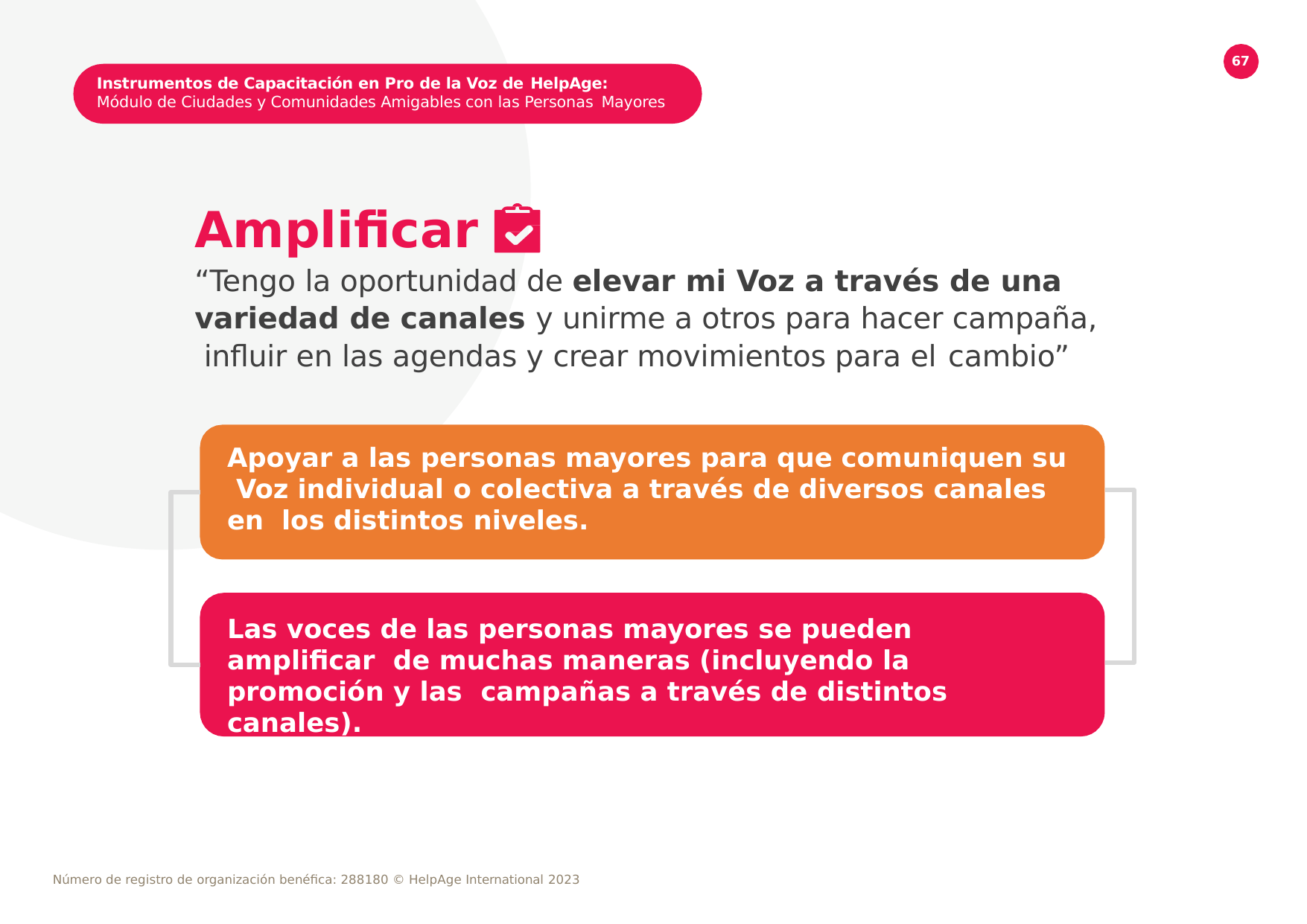

67
Instrumentos de Capacitación en Pro de la Voz de HelpAge:
Módulo de Ciudades y Comunidades Amigables con las Personas Mayores
Amplificar
“Tengo la oportunidad de elevar mi Voz a través de una  variedad de canales y unirme a otros para hacer campaña,  influir en las agendas y crear movimientos para el cambio”

Apoyar a las personas mayores para que comuniquen su  Voz individual o colectiva a través de diversos canales en  los distintos niveles.

Las voces de las personas mayores se pueden amplificar  de muchas maneras (incluyendo la promoción y las  campañas a través de distintos canales).
Número de registro de organización benéfica: 288180 © HelpAge International 2023